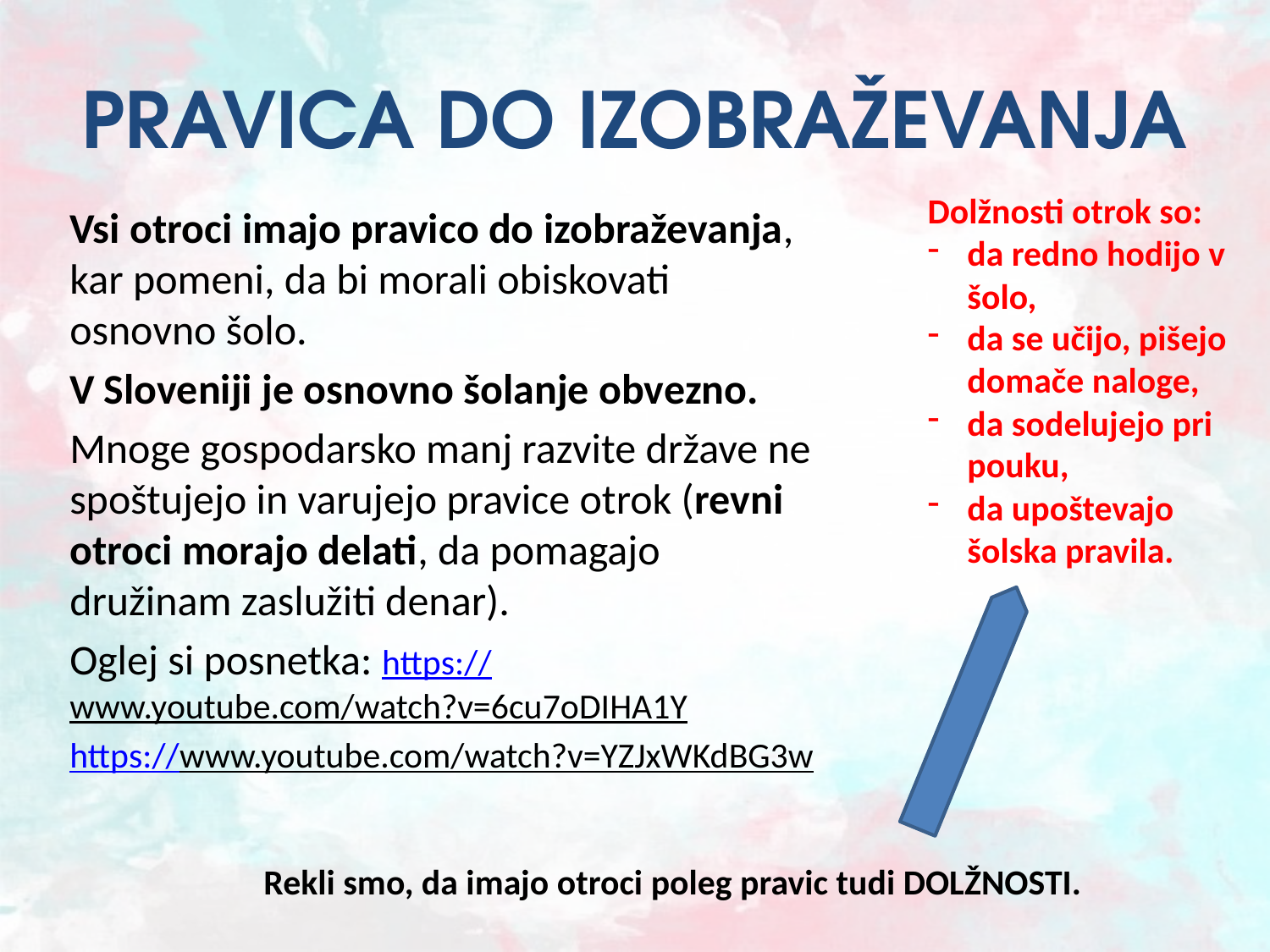

# PRAVICA DO IZOBRAŽEVANJA
Dolžnosti otrok so:
da redno hodijo v šolo,
da se učijo, pišejo domače naloge,
da sodelujejo pri pouku,
da upoštevajo šolska pravila.
Vsi otroci imajo pravico do izobraževanja, kar pomeni, da bi morali obiskovati osnovno šolo.
V Sloveniji je osnovno šolanje obvezno.
Mnoge gospodarsko manj razvite države ne spoštujejo in varujejo pravice otrok (revni otroci morajo delati, da pomagajo družinam zaslužiti denar).
Oglej si posnetka: https://www.youtube.com/watch?v=6cu7oDIHA1Y
https://www.youtube.com/watch?v=YZJxWKdBG3w

Rekli smo, da imajo otroci poleg pravic tudi DOLŽNOSTI.